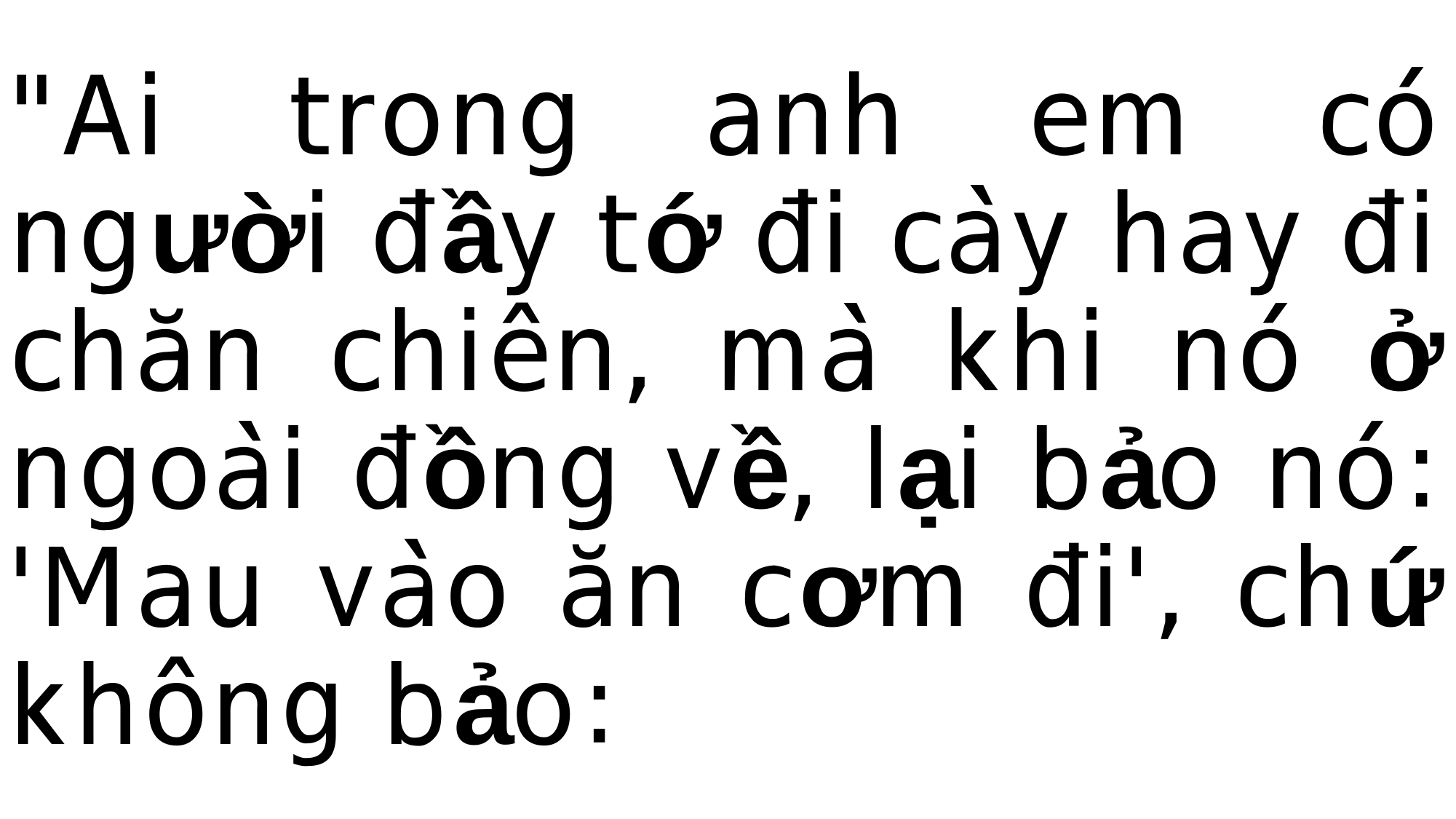

# "Ai trong anh em có người đầy tớ đi cày hay đi chăn chiên, mà khi nó ở ngoài đồng về, lại bảo nó: 'Mau vào ăn cơm đi', chứ không bảo: